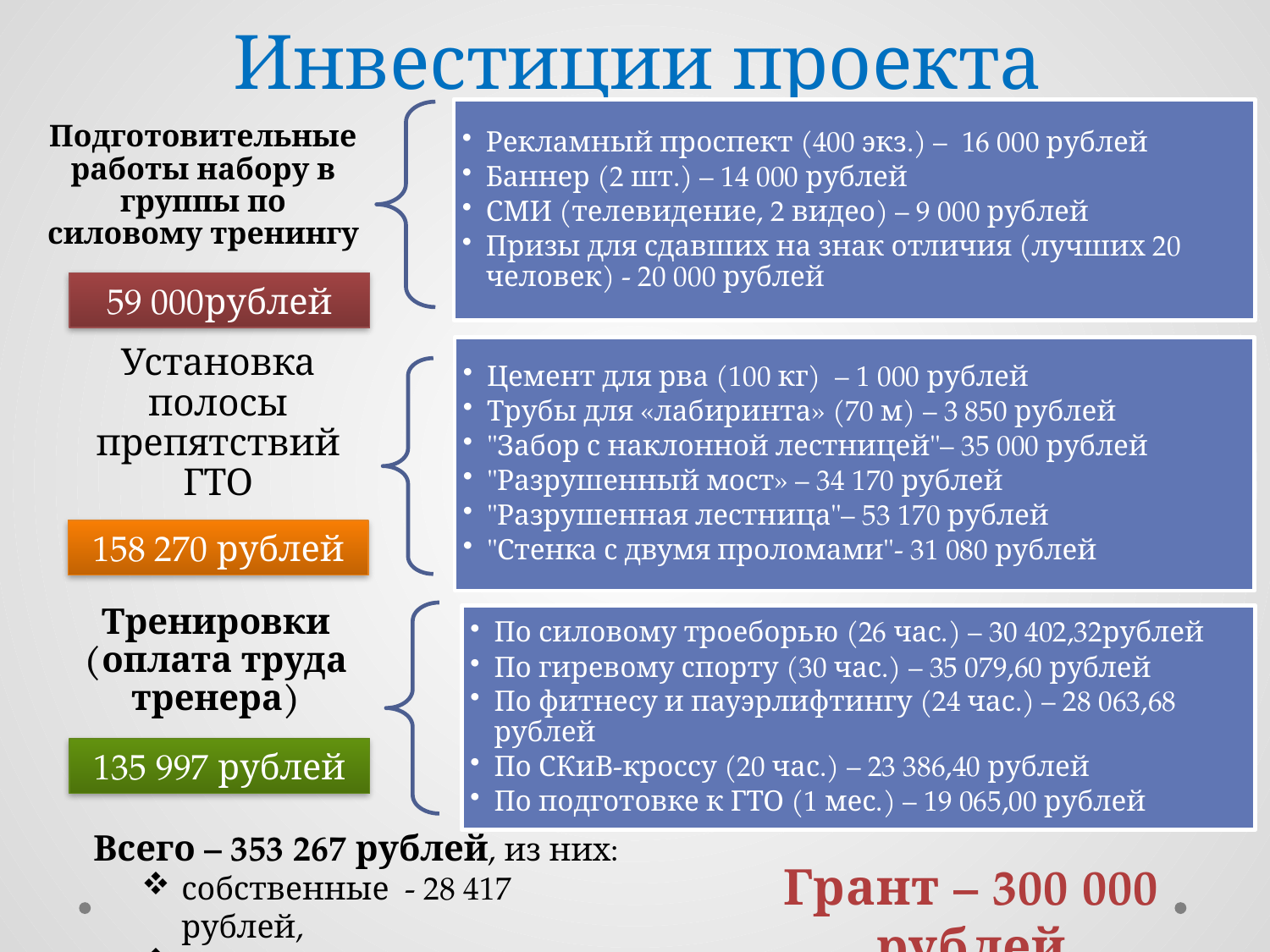

# Инвестиции проекта
Подготовительные работы набору в группы по силовому тренингу
Рекламный проспект (400 экз.) –  16 000 рублей
Баннер (2 шт.) – 14 000 рублей
СМИ (телевидение, 2 видео) – 9 000 рублей
Призы для сдавших на знак отличия (лучших 20 человек) - 20 000 рублей
Установка полосы препятствий ГТО
Цемент для рва (100 кг)  – 1 000 рублей
Трубы для «лабиринта» (70 м) – 3 850 рублей
"Забор с наклонной лестницей"– 35 000 рублей
"Разрушенный мост» – 34 170 рублей
"Разрушенная лестница"– 53 170 рублей
"Стенка с двумя проломами"- 31 080 рублей
Тренировки (оплата труда тренера)
По силовому троеборью (26 час.) – 30 402,32рублей
По гиревому спорту (30 час.) – 35 079,60 рублей
По фитнесу и пауэрлифтингу (24 час.) – 28 063,68 рублей
По СКиВ-кроссу (20 час.) – 23 386,40 рублей
По подготовке к ГТО (1 мес.) – 19 065,00 рублей
59 000рублей
158 270 рублей
135 997 рублей
Всего – 353 267 рублей, из них:
собственные  - 28 417 рублей,
привлеченные – 24 850 рублей
Грант – 300 000 рублей